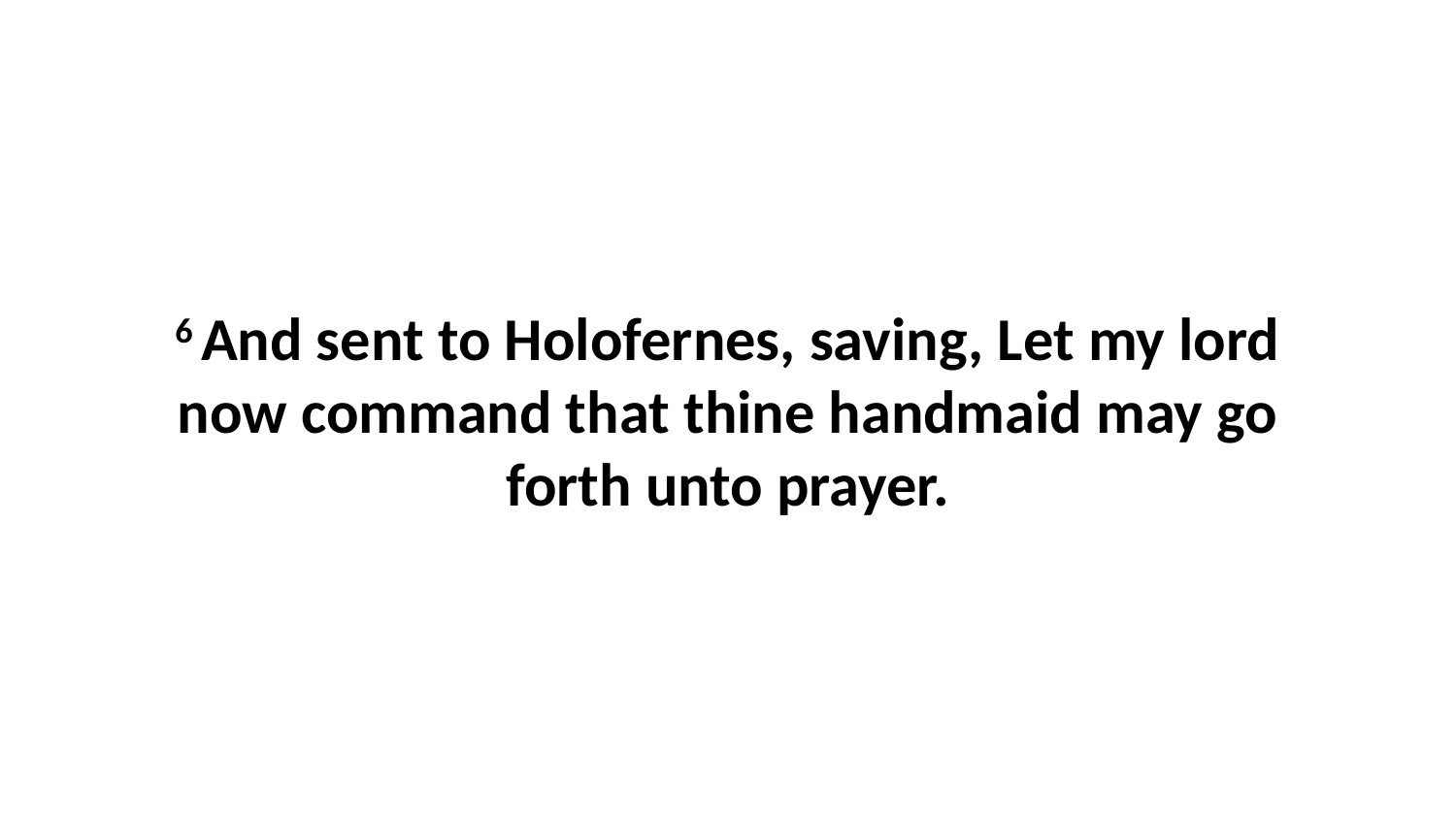

6 And sent to Holofernes, saving, Let my lord now command that thine handmaid may go forth unto prayer.